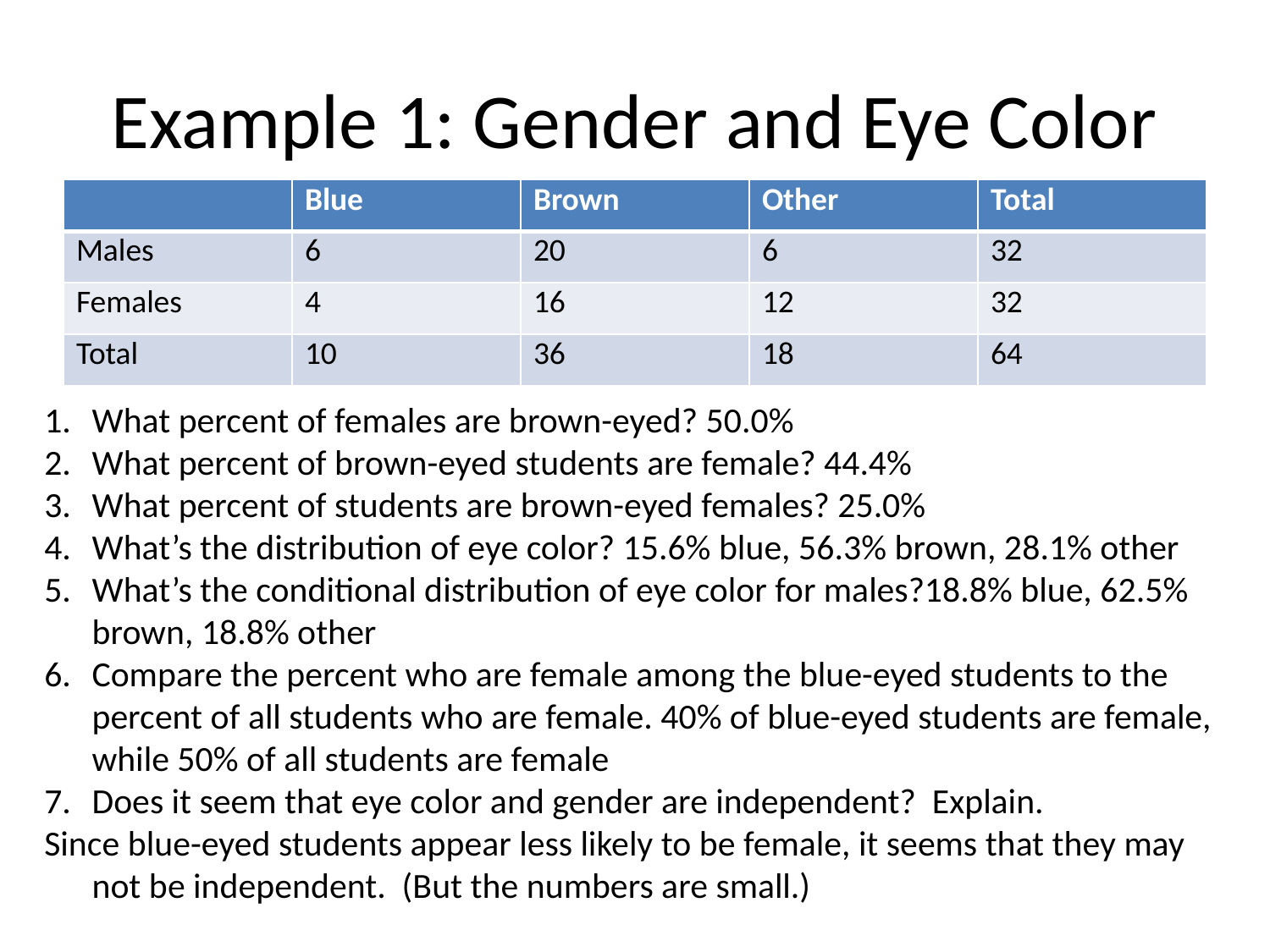

# Example 1: Gender and Eye Color
|  | Blue | Brown | Other | Total |
| --- | --- | --- | --- | --- |
| Males | 6 | 20 | 6 | 32 |
| Females | 4 | 16 | 12 | 32 |
| Total | 10 | 36 | 18 | 64 |
What percent of females are brown-eyed? 50.0%
What percent of brown-eyed students are female? 44.4%
What percent of students are brown-eyed females? 25.0%
What’s the distribution of eye color? 15.6% blue, 56.3% brown, 28.1% other
What’s the conditional distribution of eye color for males?18.8% blue, 62.5% brown, 18.8% other
Compare the percent who are female among the blue-eyed students to the percent of all students who are female. 40% of blue-eyed students are female, while 50% of all students are female
Does it seem that eye color and gender are independent?  Explain.
Since blue-eyed students appear less likely to be female, it seems that they may not be independent.  (But the numbers are small.)